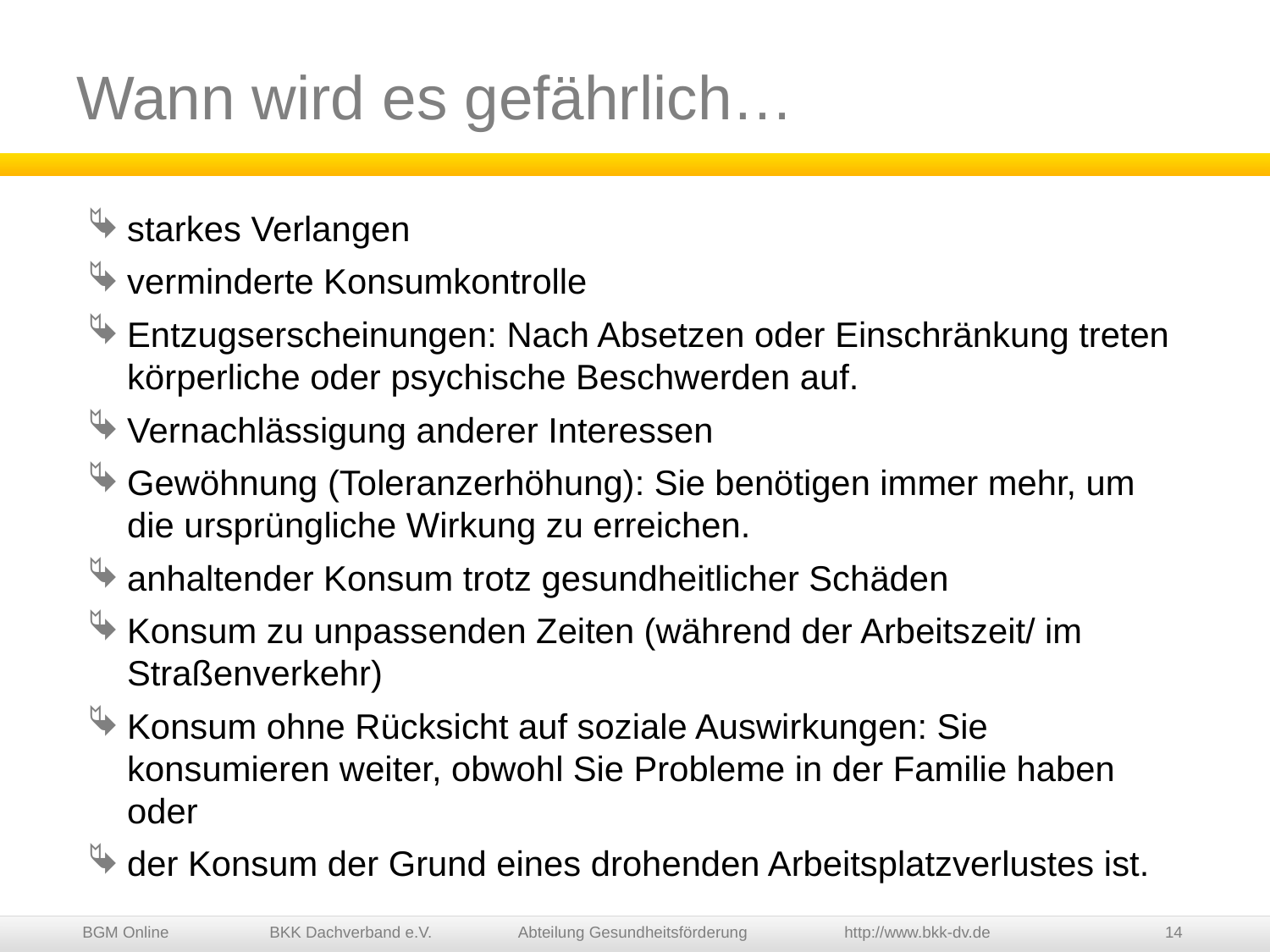

# Wann wird es gefährlich…
starkes Verlangen
verminderte Konsumkontrolle
Entzugserscheinungen: Nach Absetzen oder Einschränkung treten körperliche oder psychische Beschwerden auf.
Vernachlässigung anderer Interessen
Gewöhnung (Toleranzerhöhung): Sie benötigen immer mehr, um die ursprüngliche Wirkung zu erreichen.
anhaltender Konsum trotz gesundheitlicher Schäden
Konsum zu unpassenden Zeiten (während der Arbeitszeit/ im Straßenverkehr)
Konsum ohne Rücksicht auf soziale Auswirkungen: Sie konsumieren weiter, obwohl Sie Probleme in der Familie haben oder
der Konsum der Grund eines drohenden Arbeitsplatzverlustes ist.